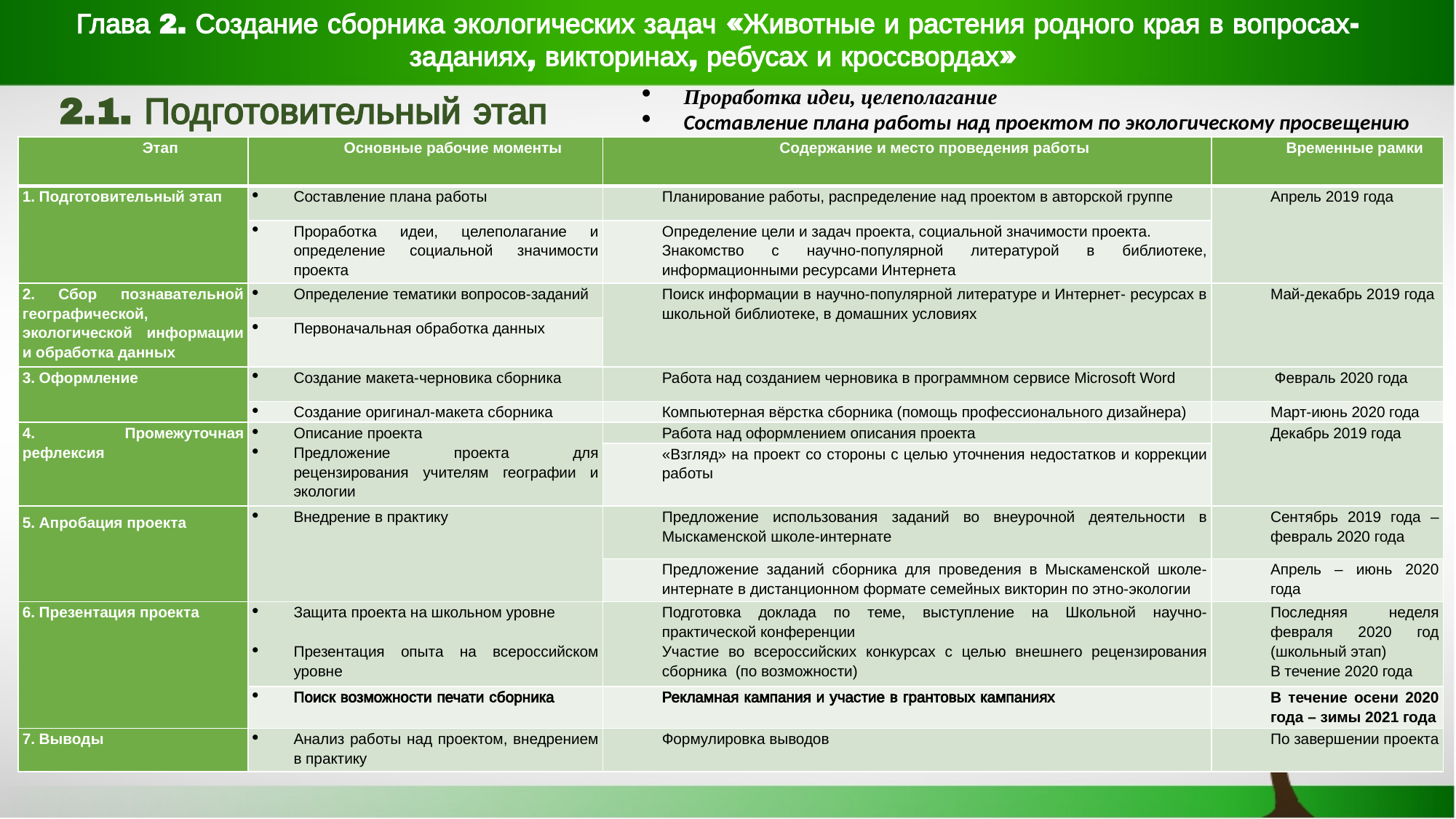

Глава 2. Создание сборника экологических задач «Животные и растения родного края в вопросах-заданиях, викторинах, ребусах и кроссвордах»
Проработка идеи, целеполагание
Составление плана работы над проектом по экологическому просвещению
2.1. Подготовительный этап
| Этап | Основные рабочие моменты | Содержание и место проведения работы | Временные рамки |
| --- | --- | --- | --- |
| 1. Подготовительный этап | Составление плана работы | Планирование работы, распределение над проектом в авторской группе | Апрель 2019 года |
|  | Проработка идеи, целеполагание и определение социальной значимости проекта | Определение цели и задач проекта, социальной значимости проекта. Знакомство с научно-популярной литературой в библиотеке, информационными ресурсами Интернета |  |
| 2. Сбор познавательной географической, экологической информации и обработка данных | Определение тематики вопросов-заданий | Поиск информации в научно-популярной литературе и Интернет- ресурсах в школьной библиотеке, в домашних условиях | Май-декабрь 2019 года |
|  | Первоначальная обработка данных |  |  |
| 3. Оформление | Создание макета-черновика сборника | Работа над созданием черновика в программном сервисе Microsoft Word | Февраль 2020 года |
|  | Создание оригинал-макета сборника | Компьютерная вёрстка сборника (помощь профессионального дизайнера) | Март-июнь 2020 года |
| 4. Промежуточная рефлексия | Описание проекта Предложение проекта для рецензирования учителям географии и экологии | Работа над оформлением описания проекта | Декабрь 2019 года |
|  |  | «Взгляд» на проект со стороны с целью уточнения недостатков и коррекции работы |  |
| 5. Апробация проекта | Внедрение в практику | Предложение использования заданий во внеурочной деятельности в Мыскаменской школе-интернате | Сентябрь 2019 года – февраль 2020 года |
|  |  | Предложение заданий сборника для проведения в Мыскаменской школе-интернате в дистанционном формате семейных викторин по этно-экологии | Апрель – июнь 2020 года |
| 6. Презентация проекта | Защита проекта на школьном уровне   Презентация опыта на всероссийском уровне | Подготовка доклада по теме, выступление на Школьной научно-практической конференции Участие во всероссийских конкурсах с целью внешнего рецензирования сборника (по возможности) | Последняя неделя февраля 2020 год (школьный этап) В течение 2020 года |
|  | Поиск возможности печати сборника | Рекламная кампания и участие в грантовых кампаниях | В течение осени 2020 года – зимы 2021 года |
| 7. Выводы | Анализ работы над проектом, внедрением в практику | Формулировка выводов | По завершении проекта |